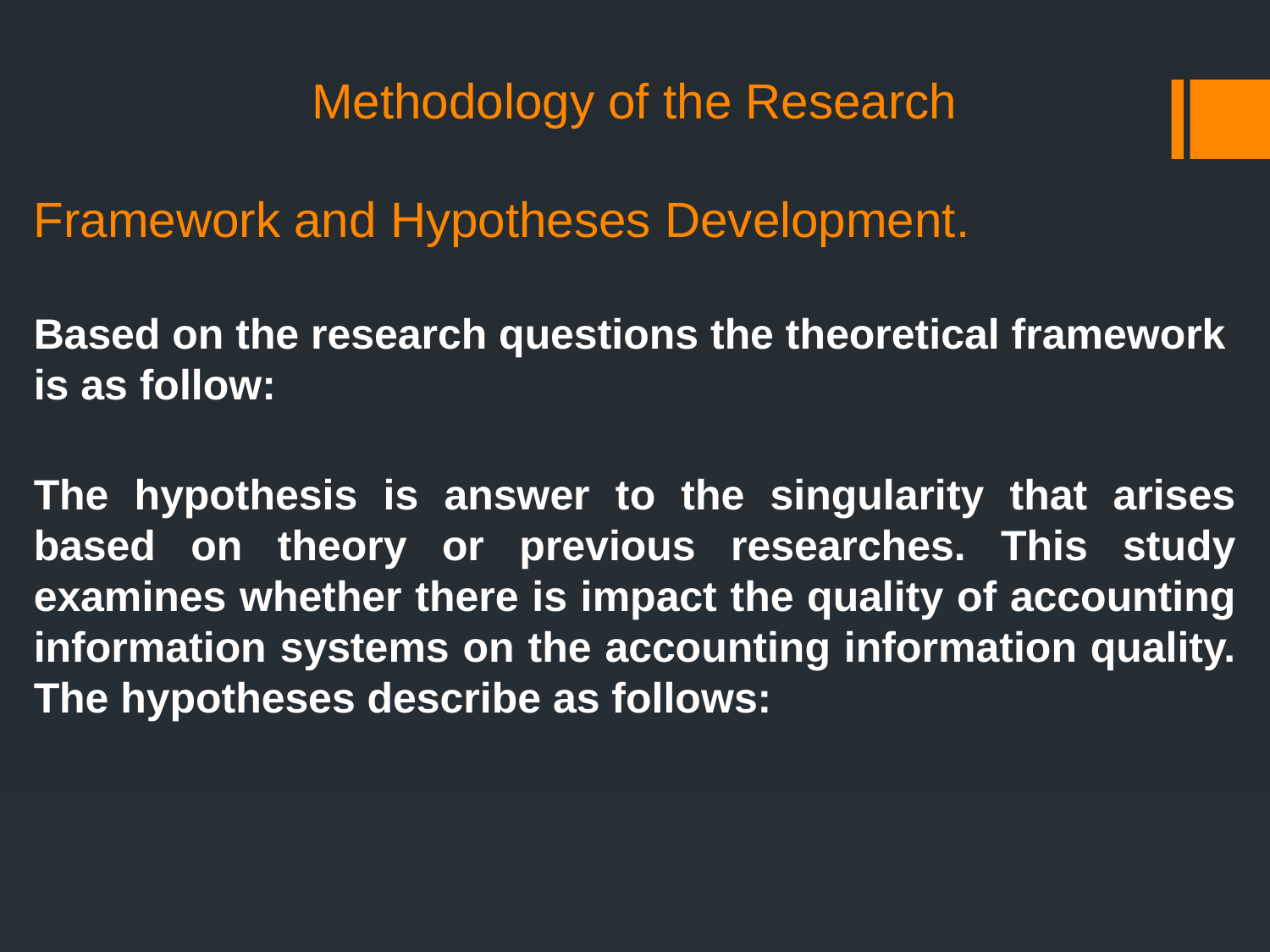

Methodology of the Research

Framework and Hypotheses Development.

Based on the research questions the theoretical framework is as follow:

The hypothesis is answer to the singularity that arises based on theory or previous researches. This study examines whether there is impact the quality of accounting information systems on the accounting information quality. The hypotheses describe as follows: